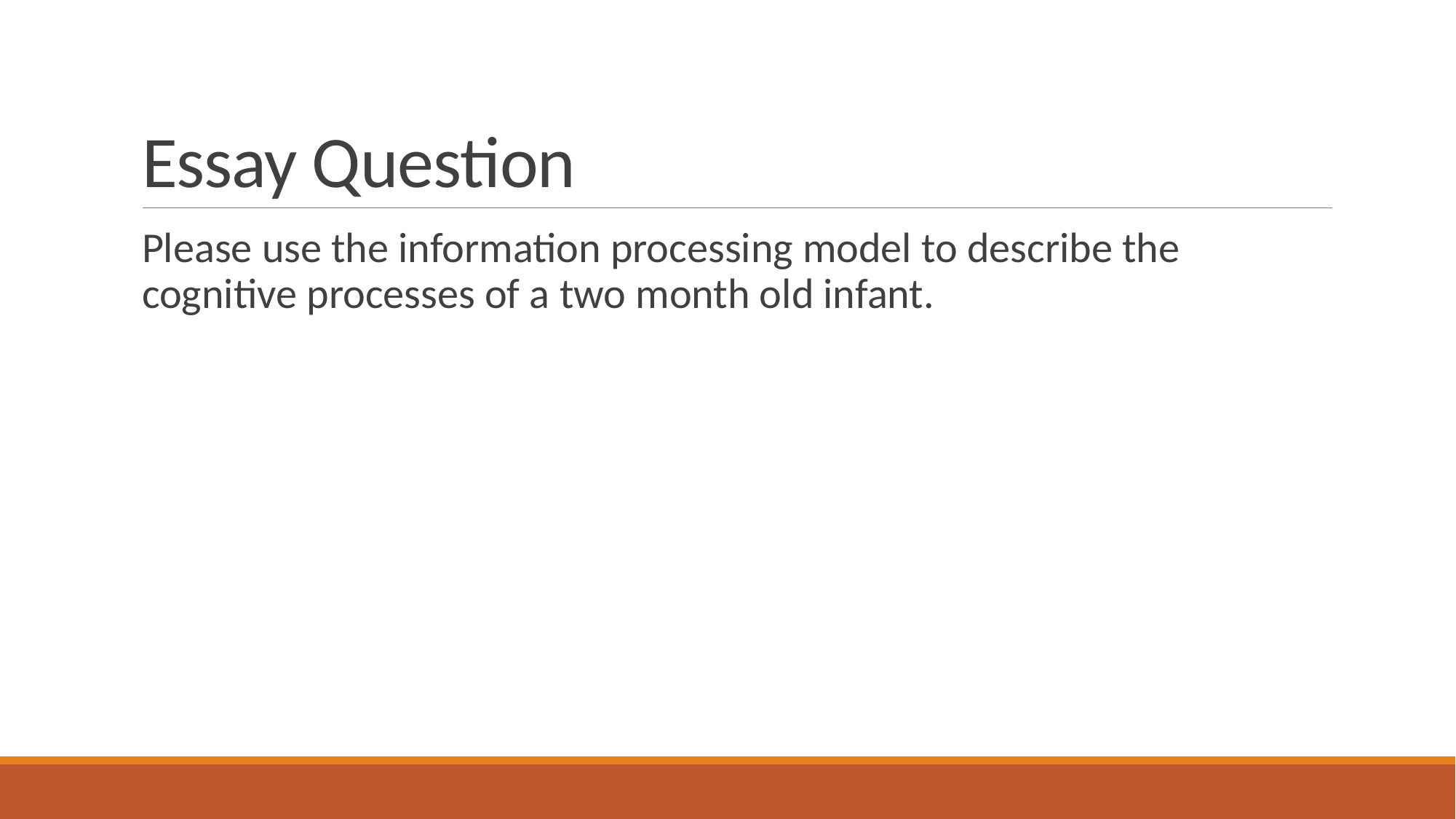

# Essay Question
Please use the information processing model to describe the cognitive processes of a two month old infant.